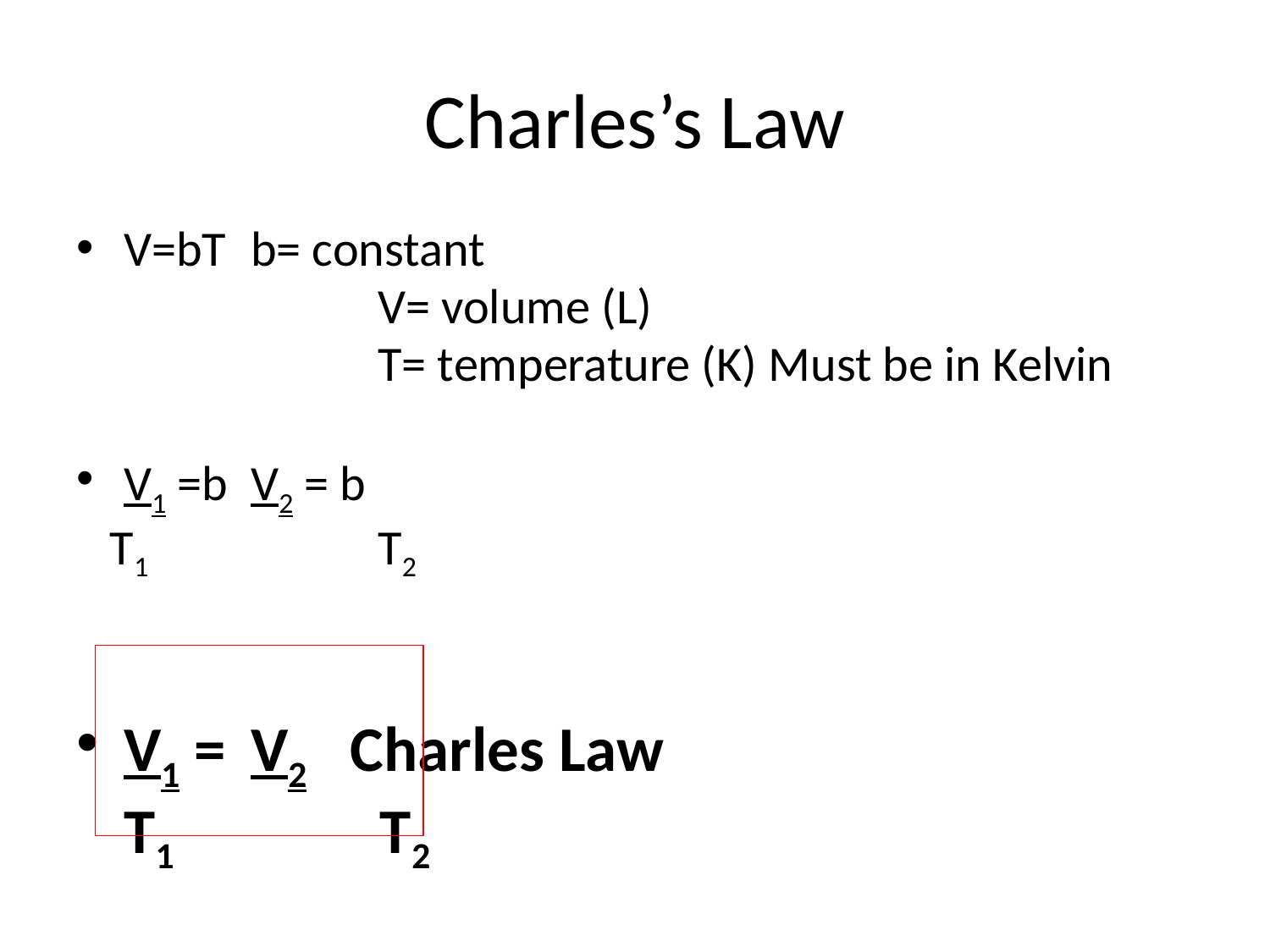

# Charles’s Law
V=bT	b= constant
			V= volume (L)
			T= temperature (K) Must be in Kelvin

V1 =b	V2 = b
   T1		T2

V1 =	V2   Charles Law
 	T1	         T2